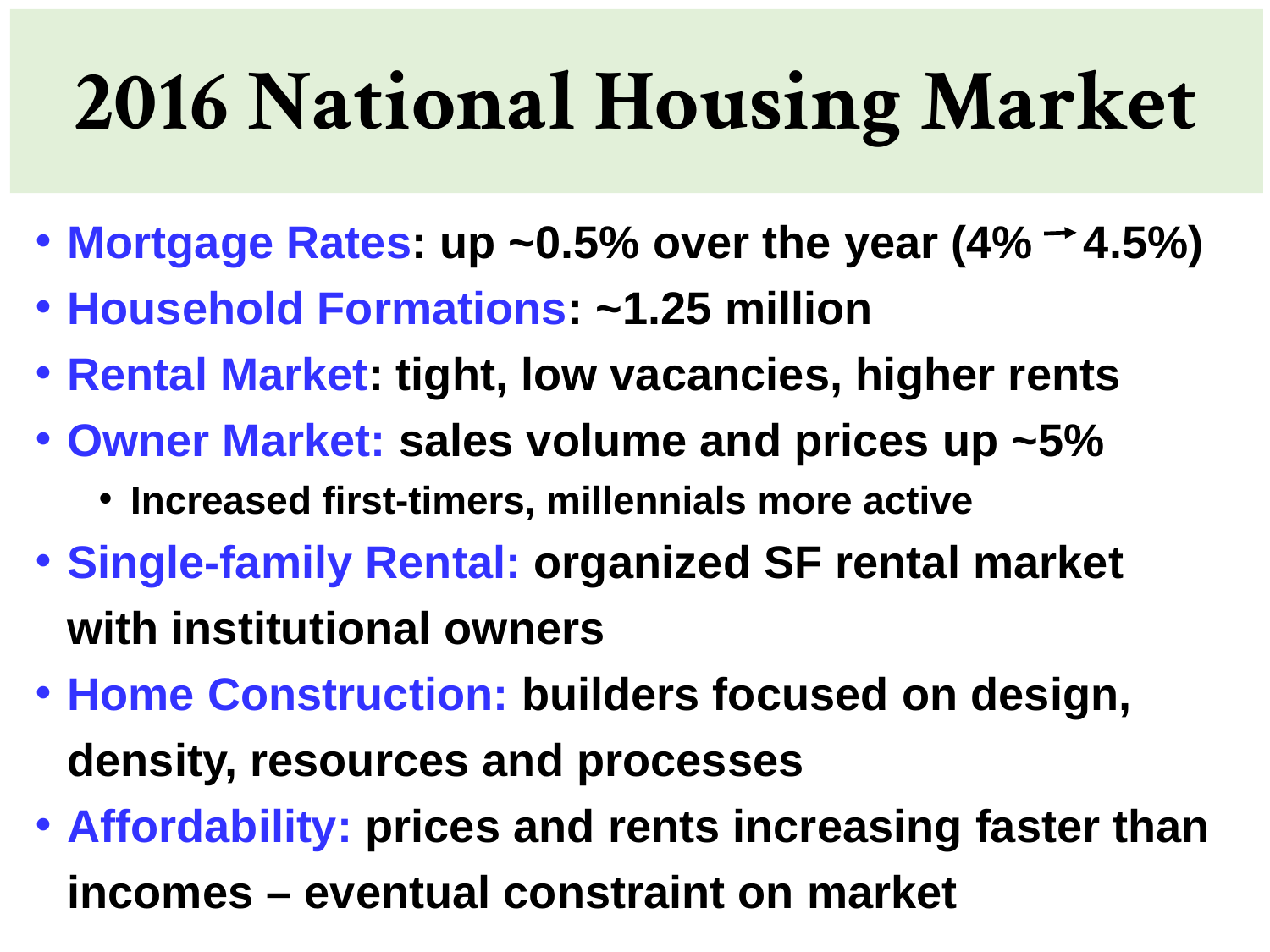

# 2016 National Housing Market
Mortgage Rates: up ~0.5% over the year (4%    4.5%)
Household Formations: ~1.25 million
Rental Market: tight, low vacancies, higher rents
Owner Market: sales volume and prices up ~5%
Increased first-timers, millennials more active
Single-family Rental: organized SF rental market with institutional owners
Home Construction: builders focused on design, density, resources and processes
Affordability: prices and rents increasing faster than incomes – eventual constraint on market